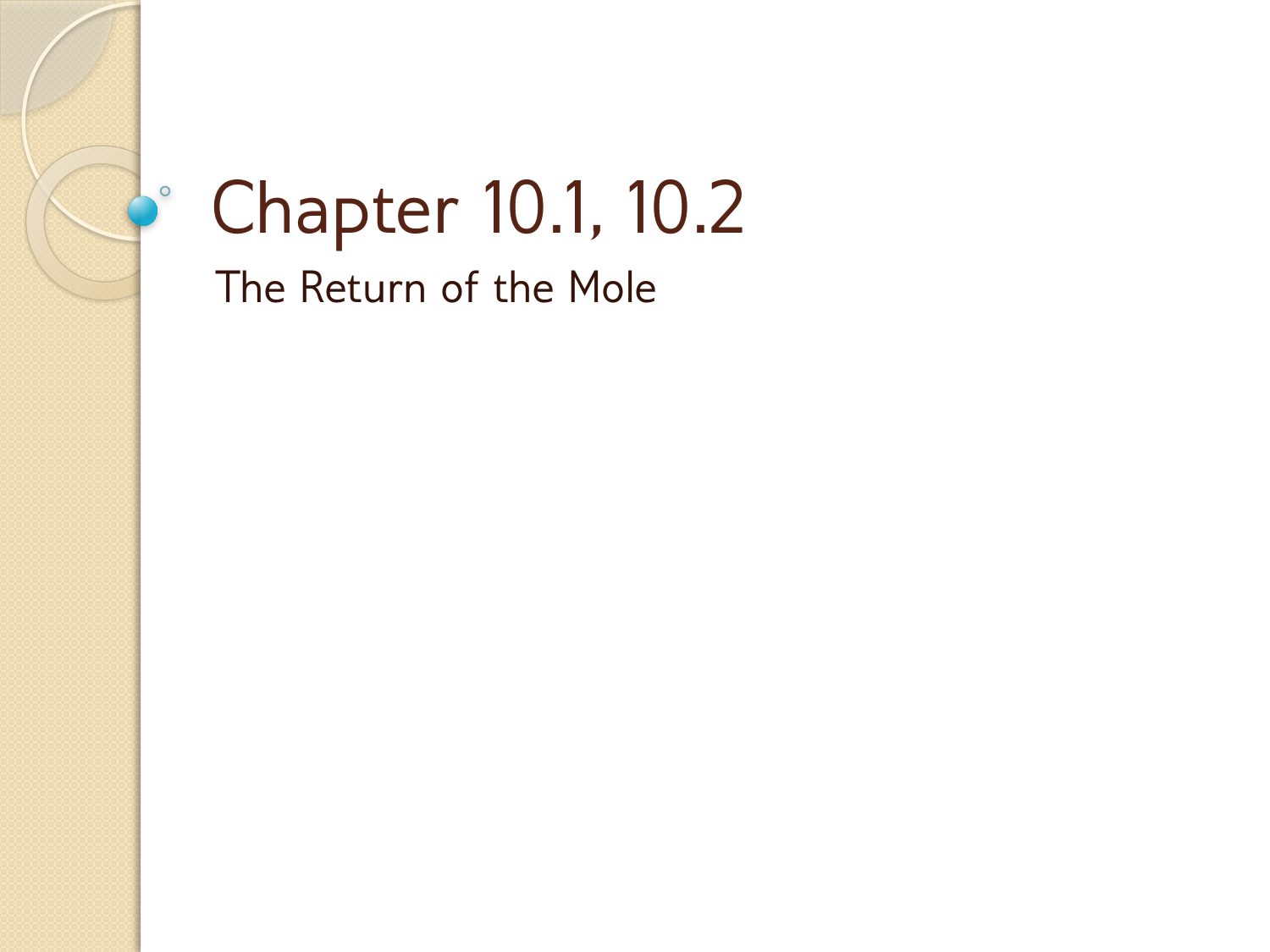

# Chapter 10.1, 10.2
The Return of the Mole